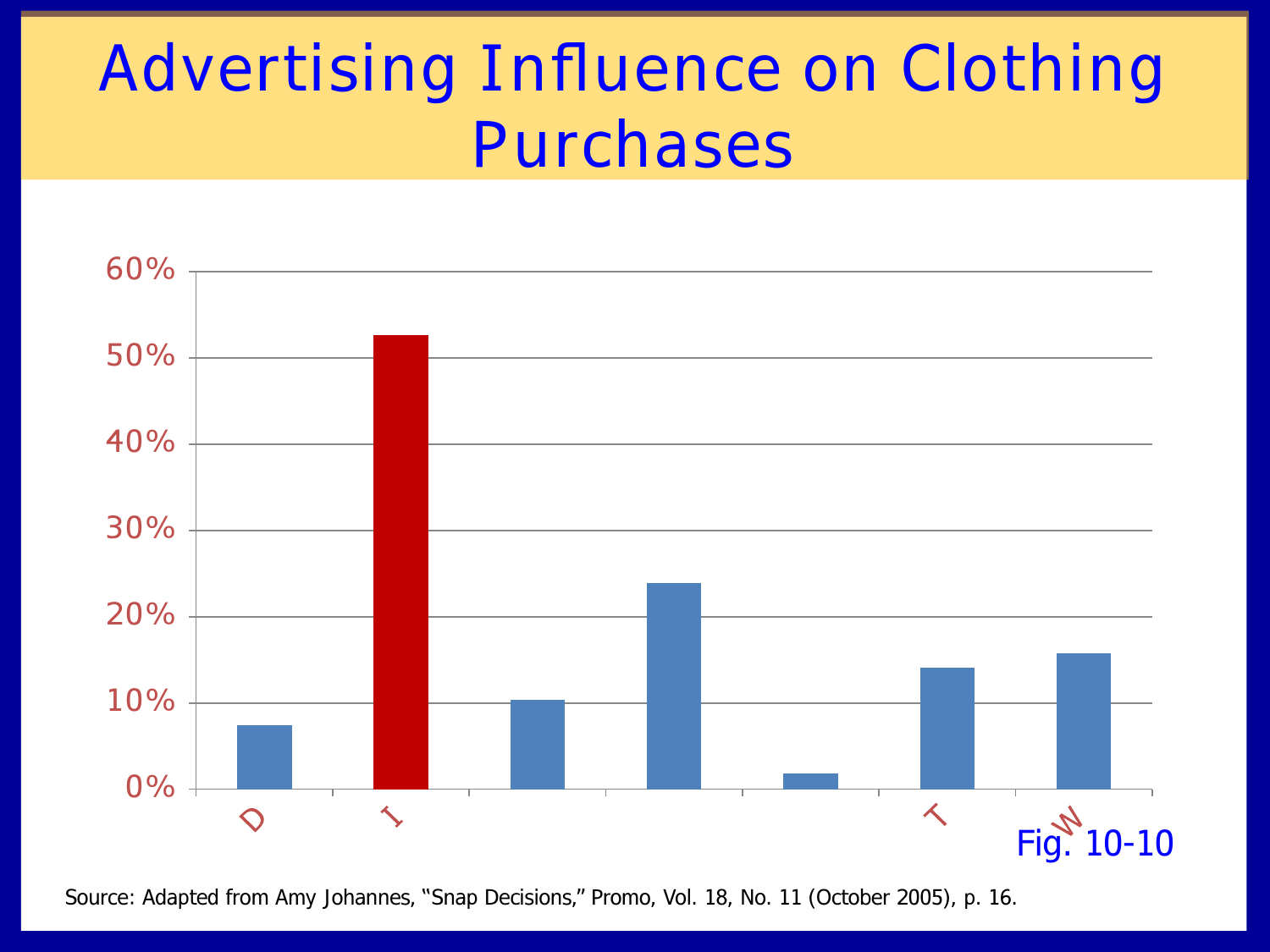

Advertising Influence on Clothing Purchases

### Chart

| Category |  |
|---|---|
| Direct mail | 0.07400000000000002 |
| In-store ads | 0.526 |
| Online ads | 0.10400000000000002 |
| Print ads | 0.2390000000000002 |
| Radio ads | 0.018000000000000013 |
| Television ads | 0.14100000000000001 |
| Word-of-Mouth | 0.1580000000000009 |
Fig. 10-10
Source: Adapted from Amy Johannes, “Snap Decisions,” Promo, Vol. 18, No. 11 (October 2005), p. 16.